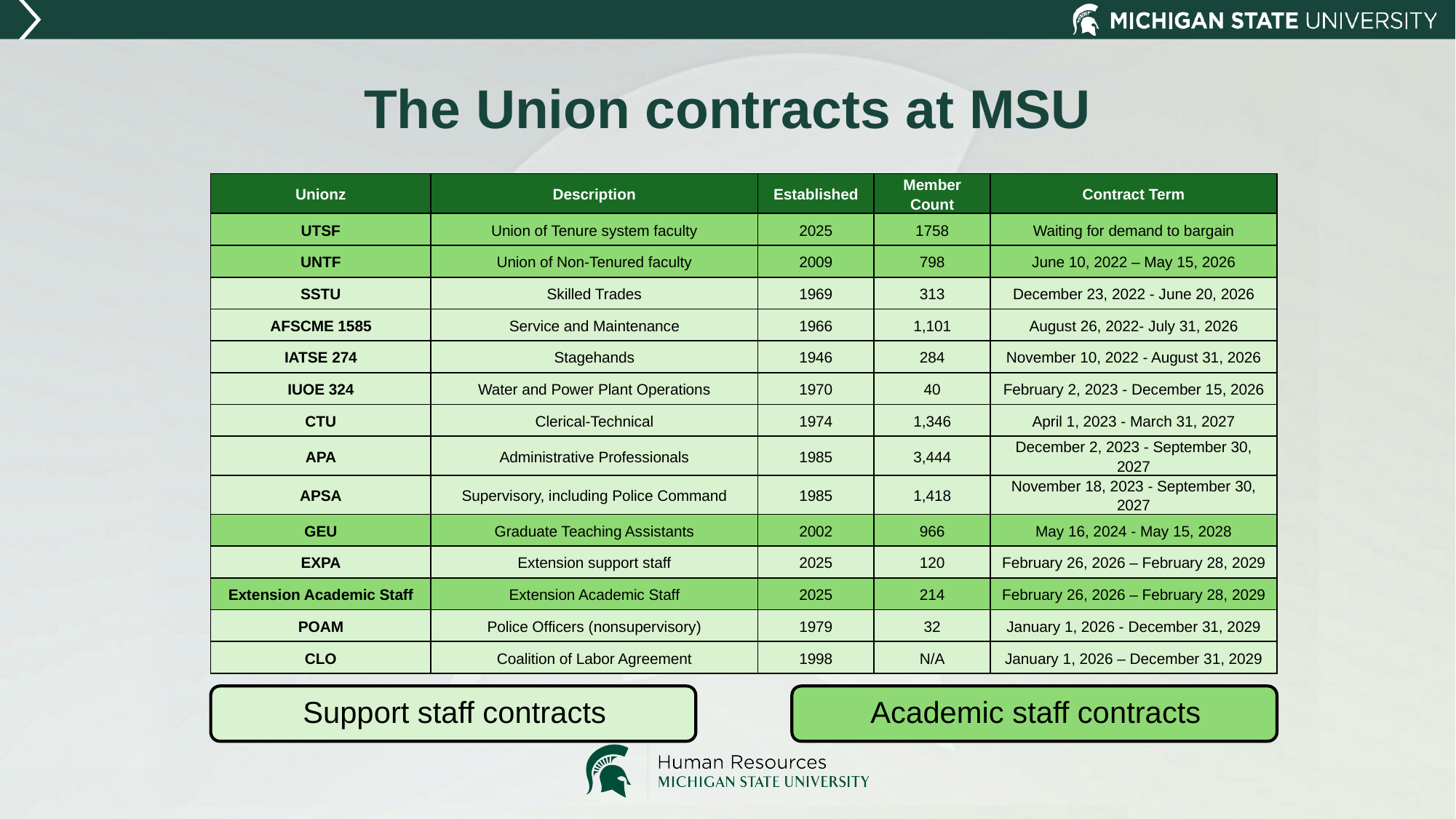

# The Union contracts at MSU
| Unionz | Description | Established | Member Count | Contract Term |
| --- | --- | --- | --- | --- |
| UTSF | Union of Tenure system faculty | 2025 | 1758 | Waiting for demand to bargain |
| UNTF | Union of Non-Tenured faculty | 2009 | 798 | June 10, 2022 – May 15, 2026 |
| SSTU | Skilled Trades | 1969 | 313 | December 23, 2022 - June 20, 2026 |
| AFSCME 1585 | Service and Maintenance | 1966 | 1,101 | August 26, 2022- July 31, 2026 |
| IATSE 274 | Stagehands | 1946 | 284 | November 10, 2022 - August 31, 2026 |
| IUOE 324 | Water and Power Plant Operations | 1970 | 40 | February 2, 2023 - December 15, 2026 |
| CTU | Clerical-Technical | 1974 | 1,346 | April 1, 2023 - March 31, 2027 |
| APA | Administrative Professionals | 1985 | 3,444 | December 2, 2023 - September 30, 2027 |
| APSA | Supervisory, including Police Command | 1985 | 1,418 | November 18, 2023 - September 30, 2027 |
| GEU | Graduate Teaching Assistants | 2002 | 966 | May 16, 2024 - May 15, 2028 |
| EXPA | Extension support staff | 2025 | 120 | February 26, 2026 – February 28, 2029 |
| Extension Academic Staff | Extension Academic Staff | 2025 | 214 | February 26, 2026 – February 28, 2029 |
| POAM | Police Officers (nonsupervisory) | 1979 | 32 | January 1, 2026 - December 31, 2029 |
| CLO | Coalition of Labor Agreement | 1998 | N/A | January 1, 2026 – December 31, 2029 |
Support staff contracts
Academic staff contracts